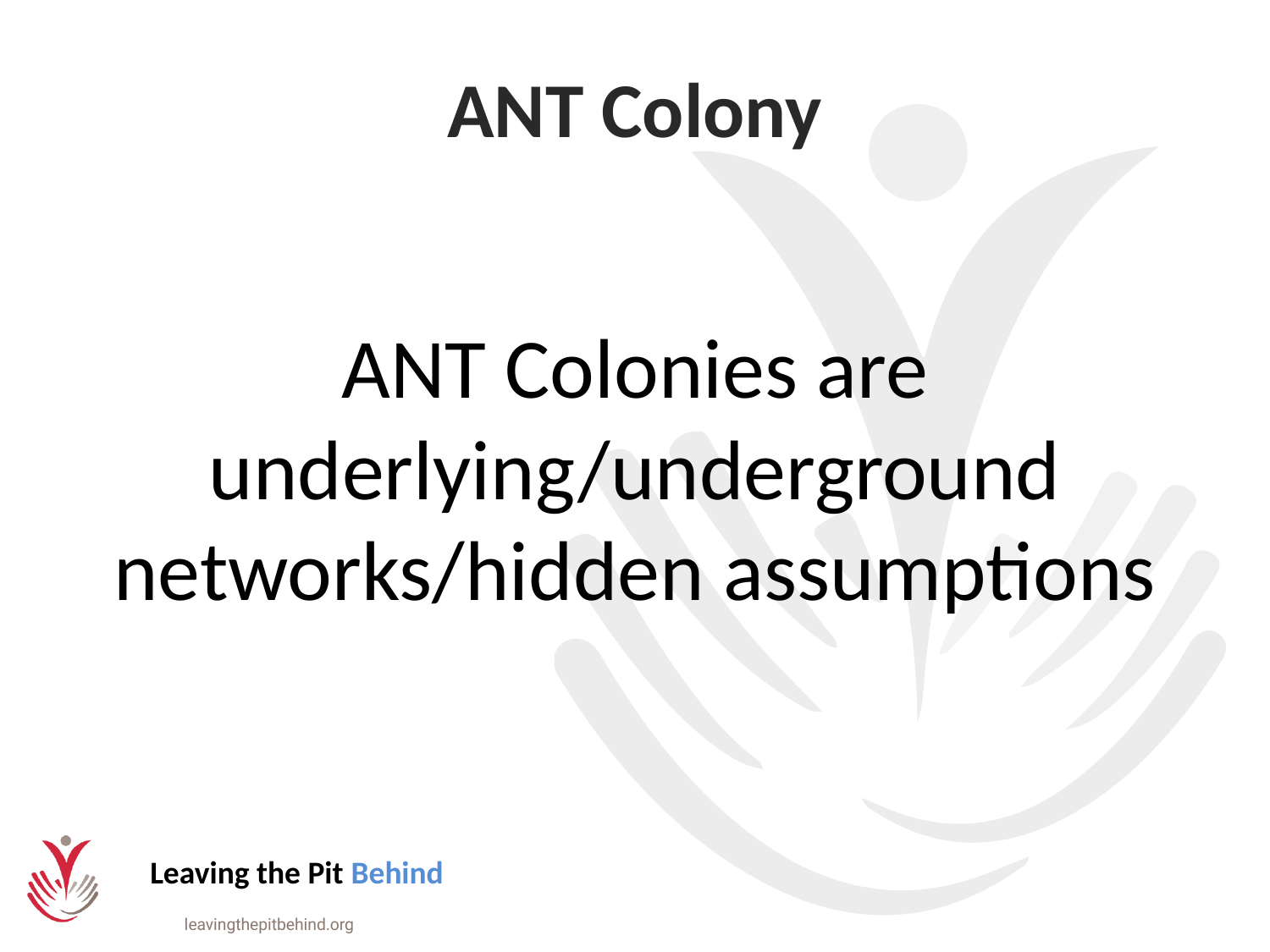

# ANT Colony

ANT Colonies are underlying/underground networks/hidden assumptions